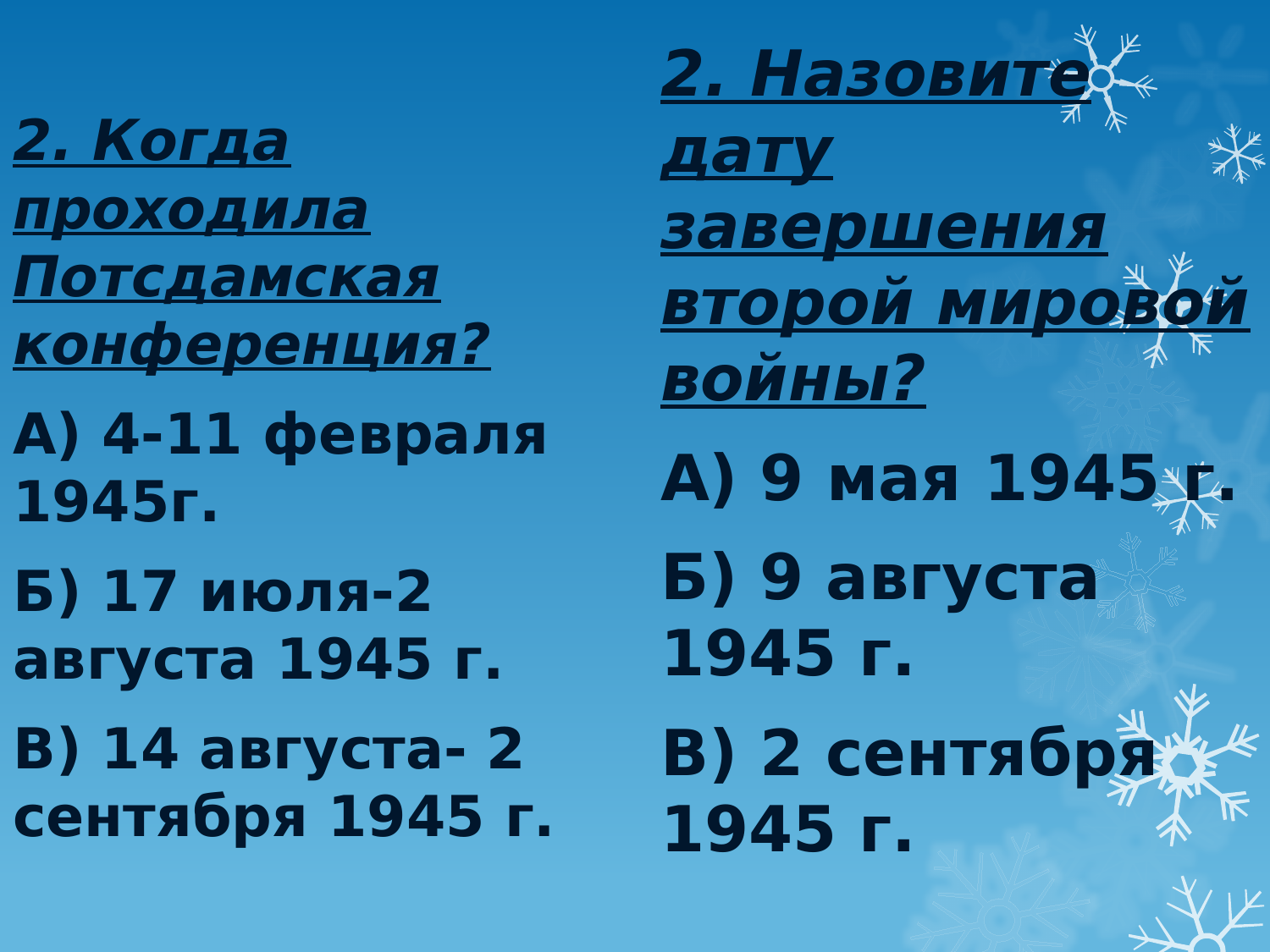

2. Когда проходила Потсдамская конференция?
А) 4-11 февраля 1945г.
Б) 17 июля-2 августа 1945 г.
В) 14 августа- 2 сентября 1945 г.
2. Назовите дату завершения второй мировой войны?
А) 9 мая 1945 г.
Б) 9 августа 1945 г.
В) 2 сентября 1945 г.

#